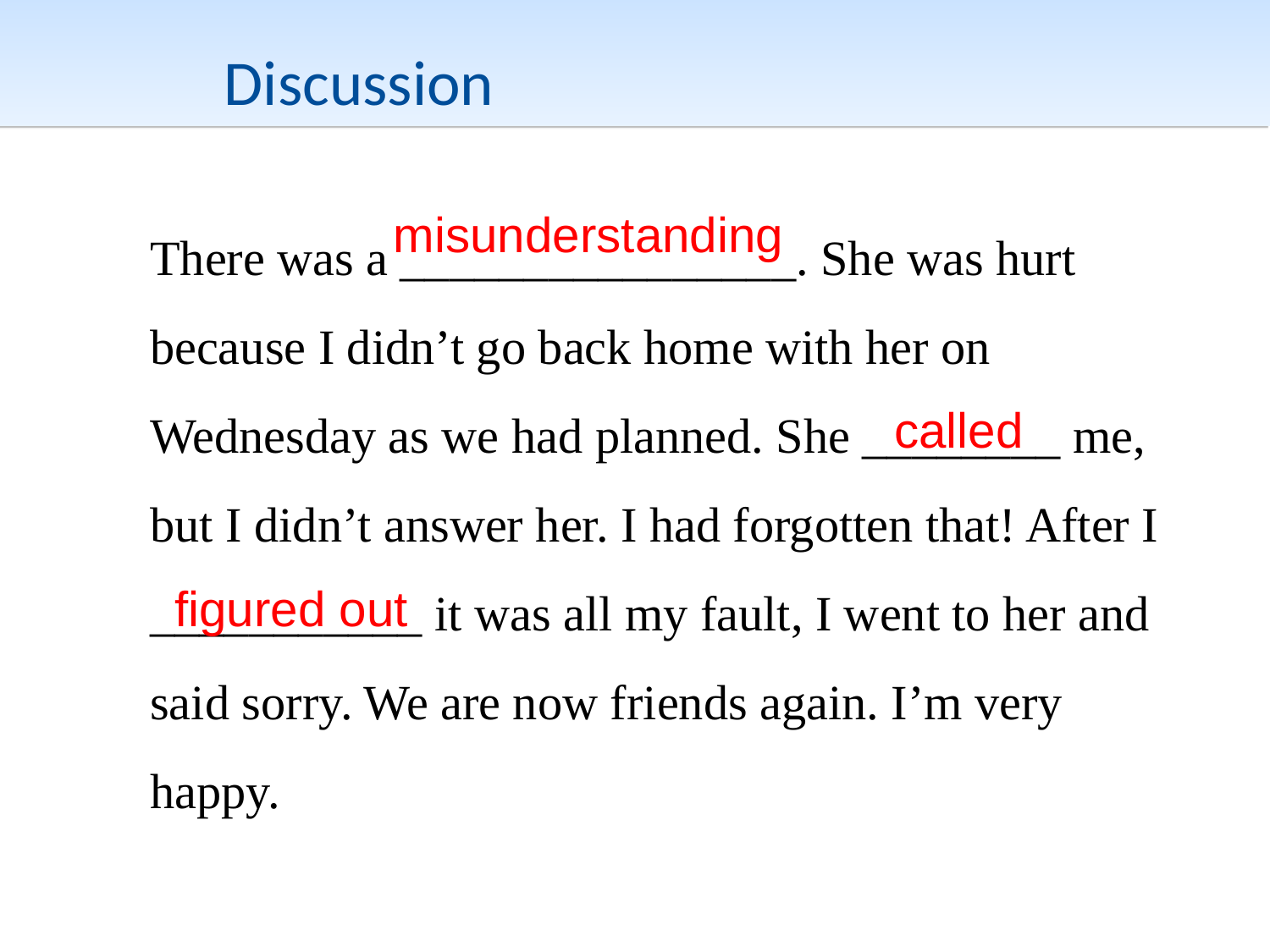

Discussion

  misunderstanding
There was a ________________. She was hurt because I didn’t go back home with her on Wednesday as we had planned. She ________ me, but I didn’t answer her. I had forgotten that! After I ___________ it was all my fault, I went to her and said sorry. We are now friends again. I’m very happy.
 called
 figured out